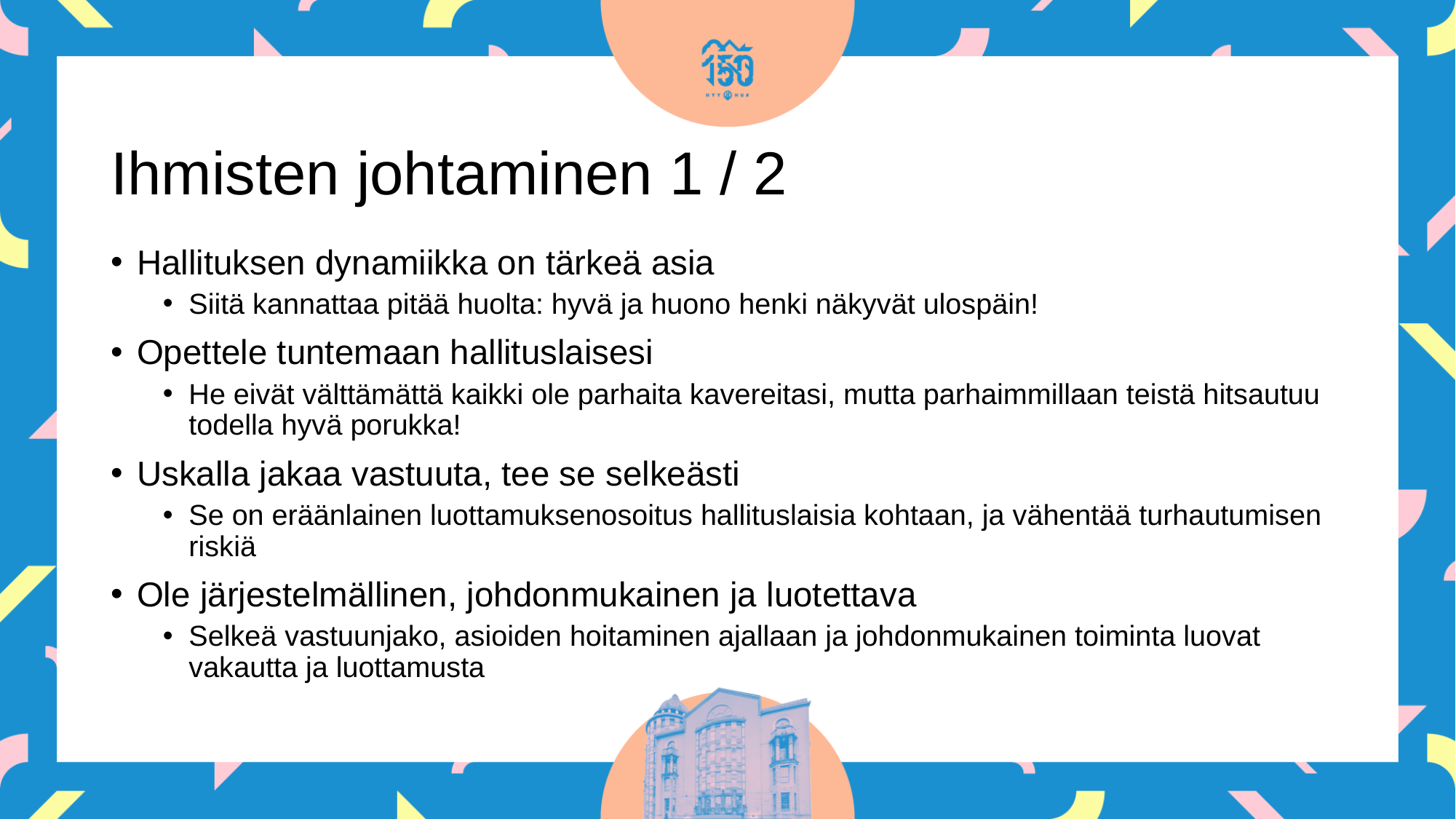

# Ihmisten johtaminen 1 / 2
Hallituksen dynamiikka on tärkeä asia
Siitä kannattaa pitää huolta: hyvä ja huono henki näkyvät ulospäin!
Opettele tuntemaan hallituslaisesi
He eivät välttämättä kaikki ole parhaita kavereitasi, mutta parhaimmillaan teistä hitsautuu todella hyvä porukka!
Uskalla jakaa vastuuta, tee se selkeästi
Se on eräänlainen luottamuksenosoitus hallituslaisia kohtaan, ja vähentää turhautumisen riskiä
Ole järjestelmällinen, johdonmukainen ja luotettava
Selkeä vastuunjako, asioiden hoitaminen ajallaan ja johdonmukainen toiminta luovat vakautta ja luottamusta